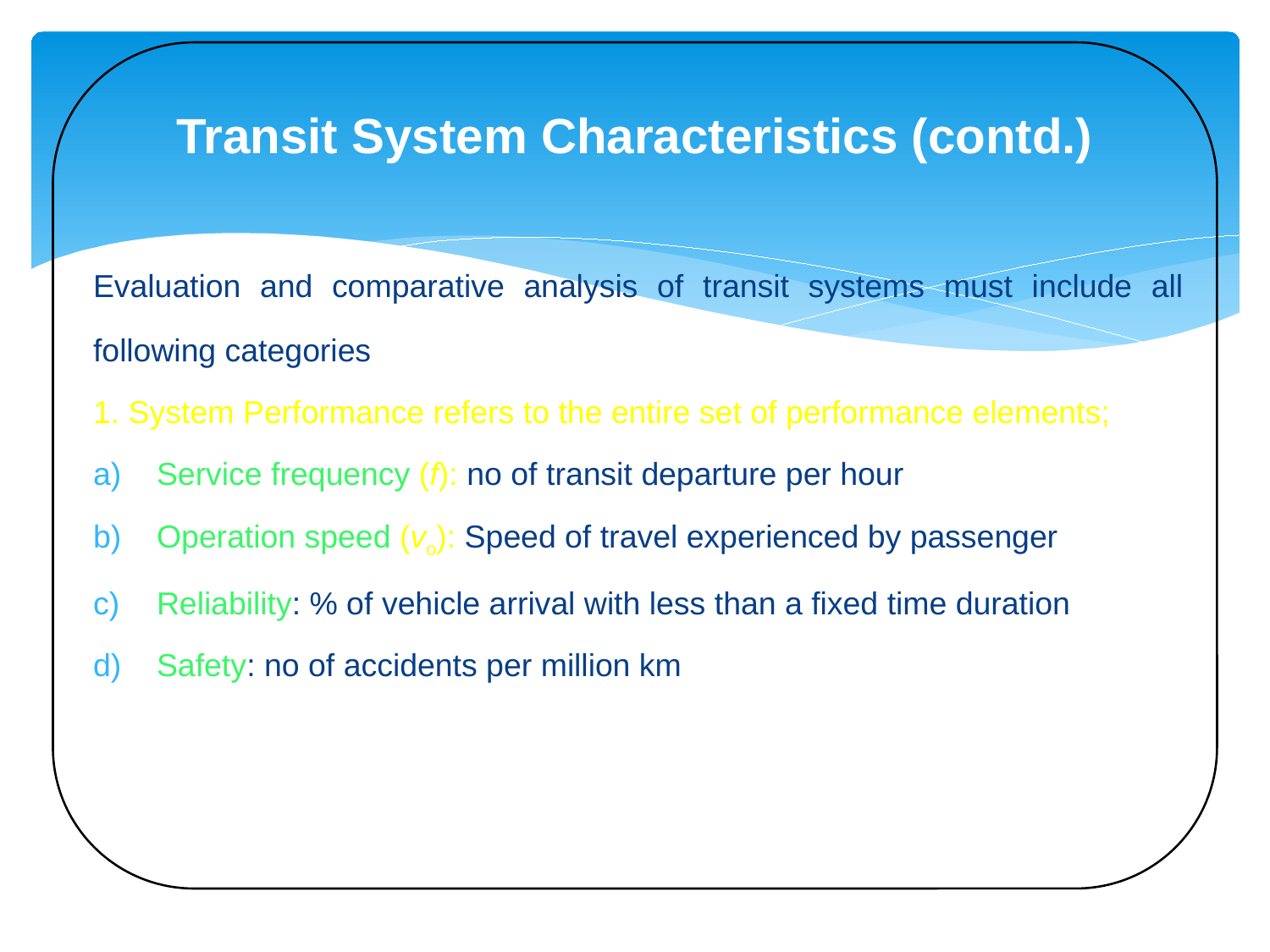

# Transit System Characteristics (contd.)
Evaluation and comparative analysis of transit systems must include all following categories
1. System Performance refers to the entire set of performance elements;
Service frequency (f): no of transit departure per hour
Operation speed (vo): Speed of travel experienced by passenger
Reliability: % of vehicle arrival with less than a fixed time duration
Safety: no of accidents per million km